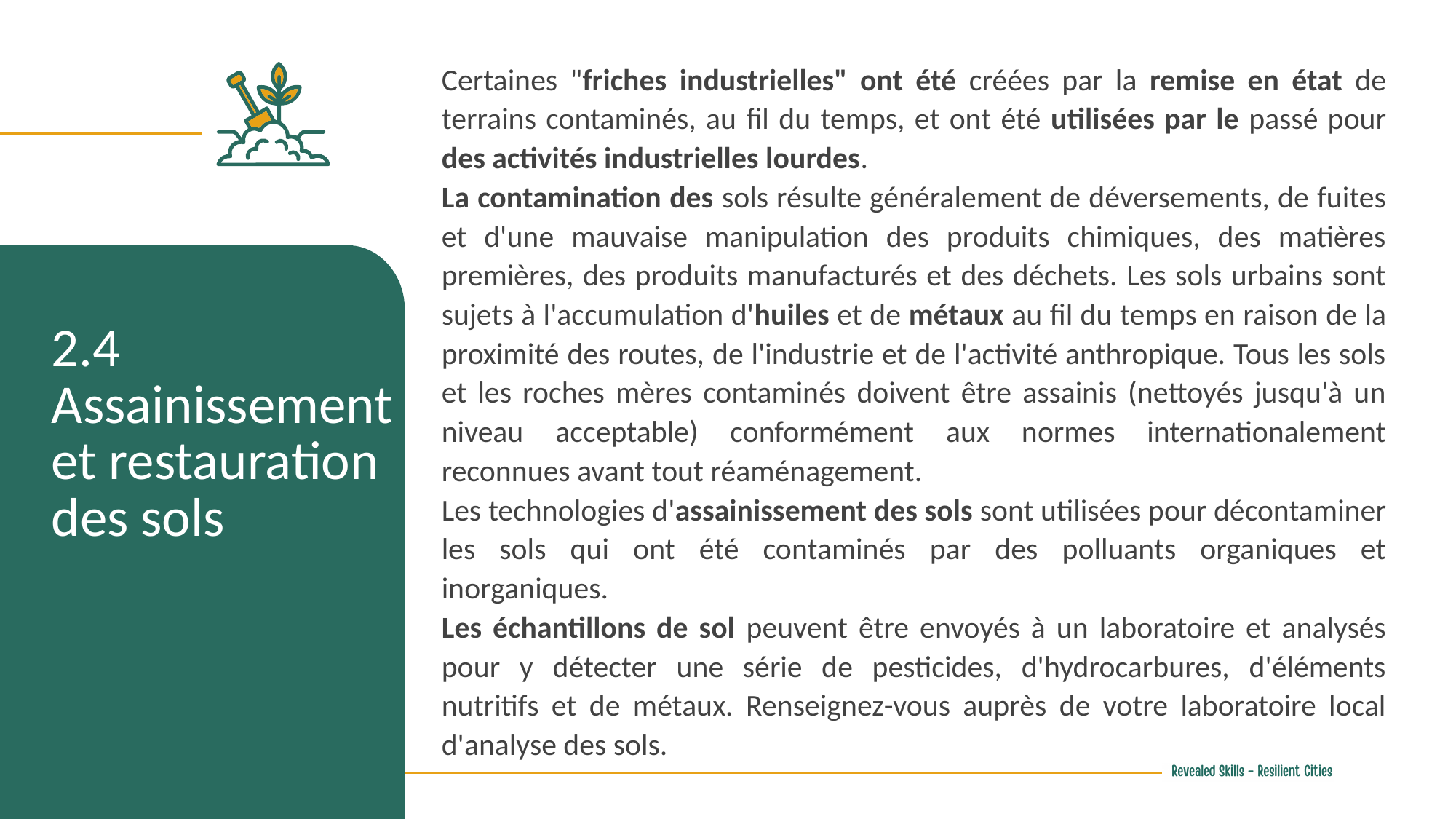

Certaines "friches industrielles" ont été créées par la remise en état de terrains contaminés, au fil du temps, et ont été utilisées par le passé pour des activités industrielles lourdes.
La contamination des sols résulte généralement de déversements, de fuites et d'une mauvaise manipulation des produits chimiques, des matières premières, des produits manufacturés et des déchets. Les sols urbains sont sujets à l'accumulation d'huiles et de métaux au fil du temps en raison de la proximité des routes, de l'industrie et de l'activité anthropique. Tous les sols et les roches mères contaminés doivent être assainis (nettoyés jusqu'à un niveau acceptable) conformément aux normes internationalement reconnues avant tout réaménagement.
Les technologies d'assainissement des sols sont utilisées pour décontaminer les sols qui ont été contaminés par des polluants organiques et inorganiques.
Les échantillons de sol peuvent être envoyés à un laboratoire et analysés pour y détecter une série de pesticides, d'hydrocarbures, d'éléments nutritifs et de métaux. Renseignez-vous auprès de votre laboratoire local d'analyse des sols.

2.4 Assainissement et restauration des sols